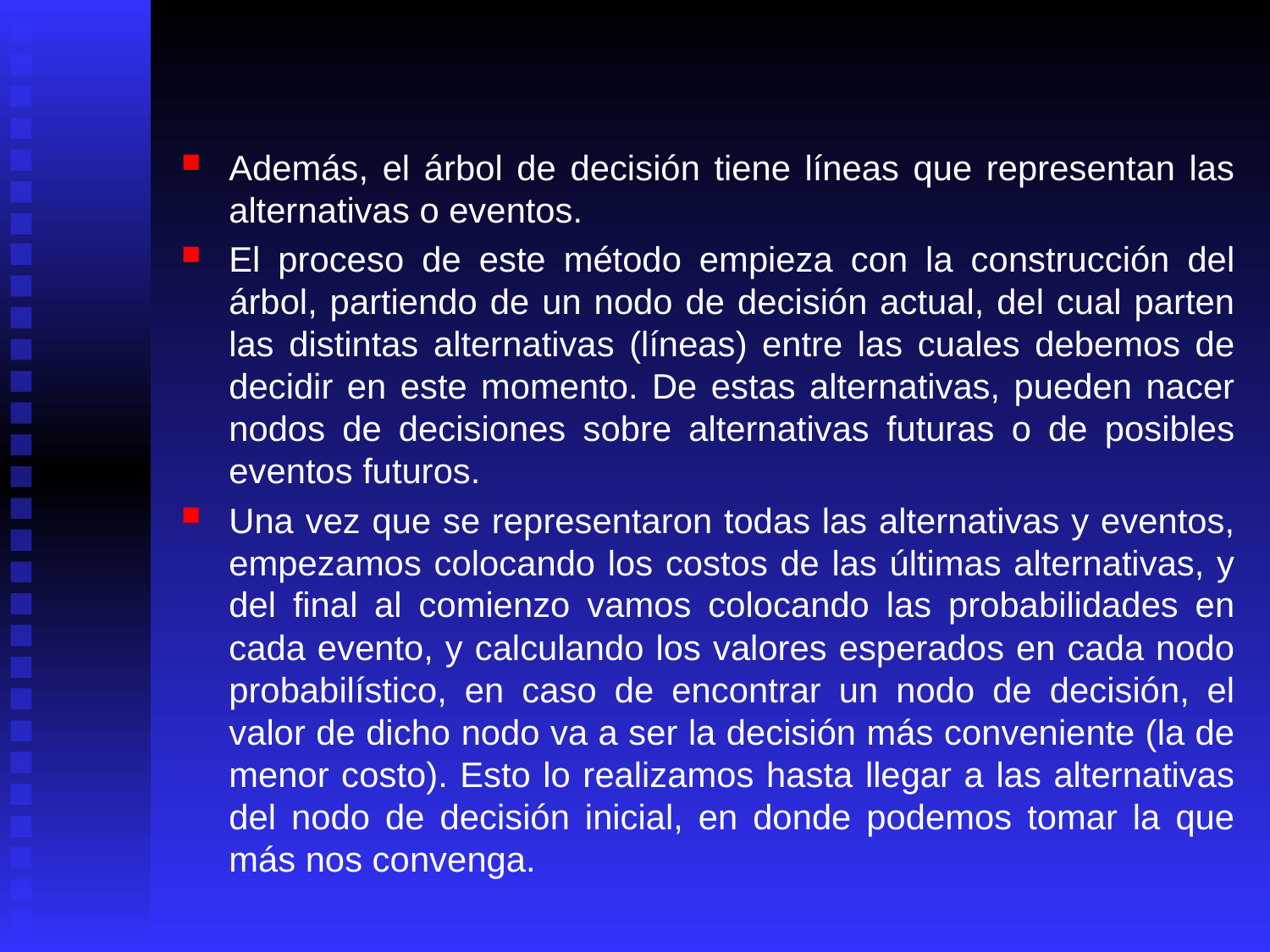

Además, el árbol de decisión tiene líneas que representan las alternativas o eventos.
El proceso de este método empieza con la construcción del árbol, partiendo de un nodo de decisión actual, del cual parten las distintas alternativas (líneas) entre las cuales debemos de decidir en este momento. De estas alternativas, pueden nacer nodos de decisiones sobre alternativas futuras o de posibles eventos futuros.
Una vez que se representaron todas las alternativas y eventos, empezamos colocando los costos de las últimas alternativas, y del final al comienzo vamos colocando las probabilidades en cada evento, y calculando los valores esperados en cada nodo probabilístico, en caso de encontrar un nodo de decisión, el valor de dicho nodo va a ser la decisión más conveniente (la de menor costo). Esto lo realizamos hasta llegar a las alternativas del nodo de decisión inicial, en donde podemos tomar la que más nos convenga.